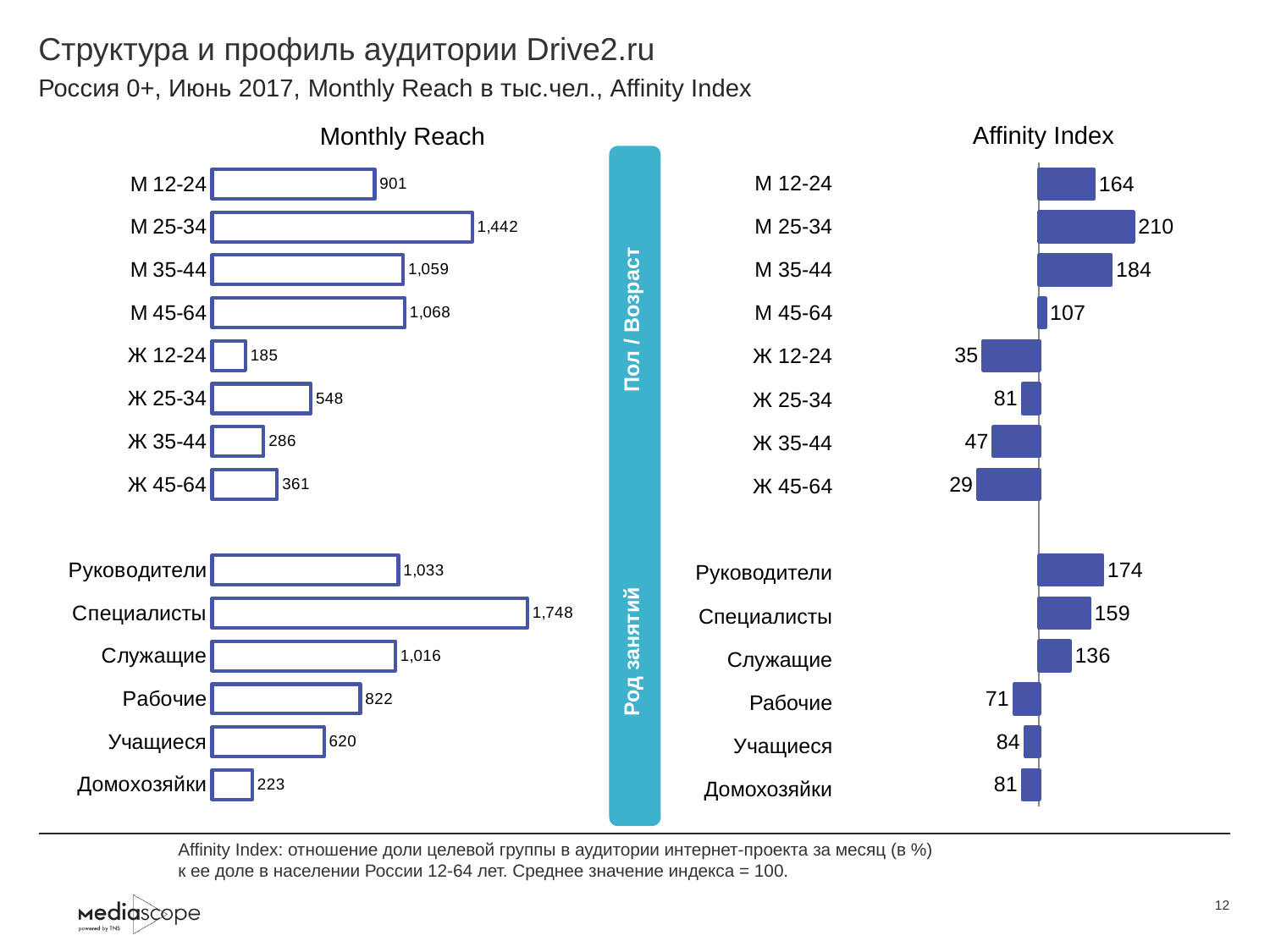

# Структура и профиль аудитории Drive2.ru
Россия 0+, Июнь 2017, Monthly Reach в тыс.чел., Affinity Index

Affinity Index
Monthly Reach

### Chart

| Category | Monthly Reach |
|---|---|
| М 12-24 | 901.0 |
| М 25-34 | 1442.4 |
| М 35-44 | 1059.4 |
| М 45-64 | 1068.4 |
| Ж 12-24 | 184.5 |
| Ж 25-34 | 547.5 |
| Ж 35-44 | 285.6 |
| Ж 45-64 | 360.5 |
|  | None |
| Руководители | 1033.1 |
| Специалисты | 1747.9 |
| Служащие | 1016.4 |
| Рабочие | 821.6 |
| Учащиеся | 620.0 |
| Домохозяйки | 223.0 |

### Chart

| Category | Affinity Index |
|---|---|
| М 12-24 | 164.0 |
| М 25-34 | 210.0 |
| М 35-44 | 184.0 |
| М 45-64 | 107.0 |
| Ж 12-24 | 35.0 |
| Ж 25-34 | 81.0 |
| Ж 35-44 | 47.0 |
| Ж 45-64 | 29.0 |
|  | None |
| Руководители | 174.0 |
| Специалисты | 159.0 |
| Служащие | 136.0 |
| Рабочие | 71.0 |
| Учащиеся | 84.0 |
| Домохозяйки | 81.0 |
                Род занятий                                 Пол / Возраст
| М 12-24 |
| --- |
| М 25-34 |
| М 35-44 |
| М 45-64 |
| Ж 12-24 |
| Ж 25-34 |
| Ж 35-44 |
| Ж 45-64 |
|  |
| Руководители |
| Специалисты |
| Служащие |
| Рабочие |
| Учащиеся |
| Домохозяйки |
Affinity Index: отношение доли целевой группы в аудитории интернет-проекта за месяц (в %)
к ее доле в населении России 12-64 лет. Среднее значение индекса = 100.
12